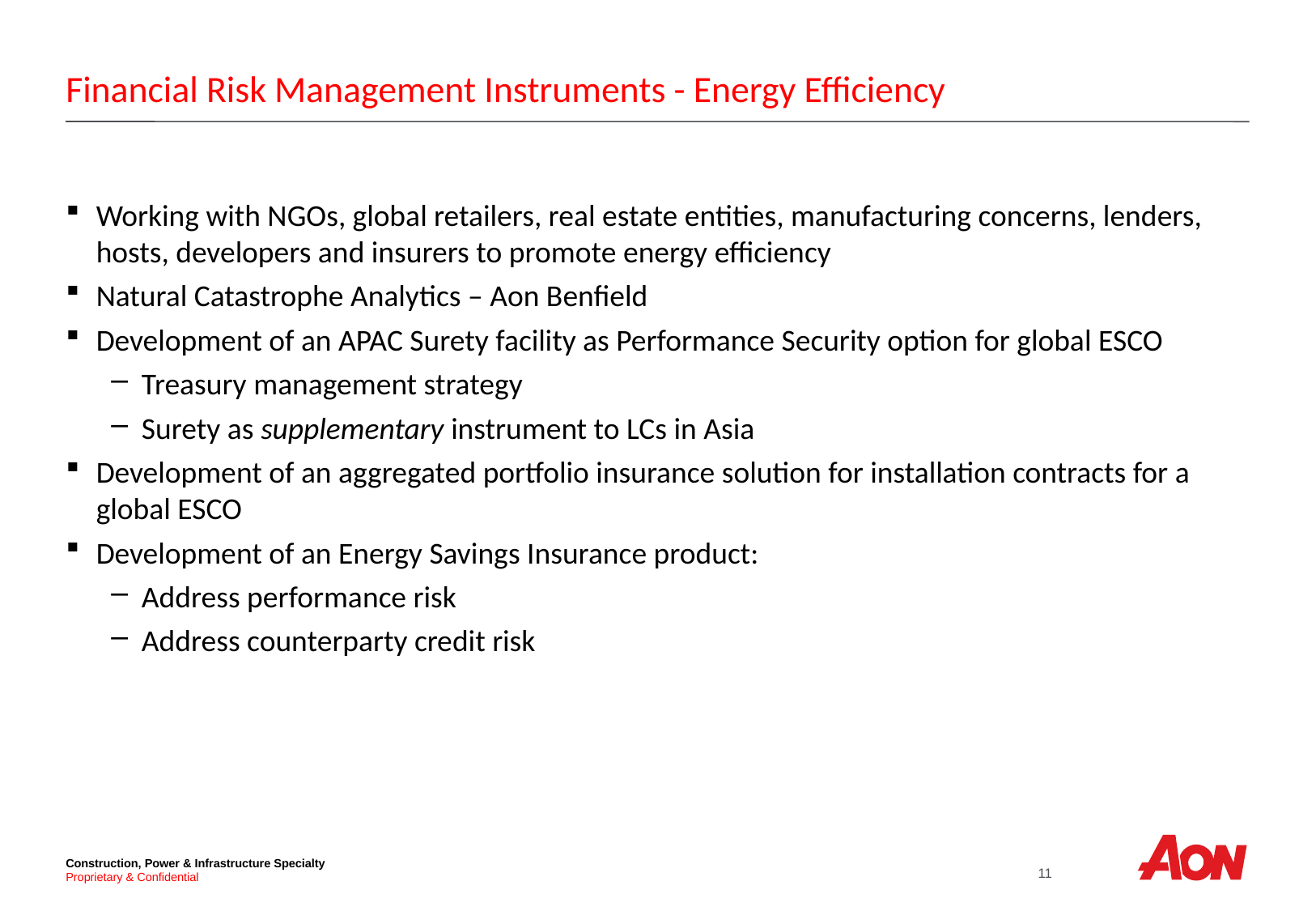

# Financial Risk Management Instruments - Energy Efficiency

Working with NGOs, global retailers, real estate entities, manufacturing concerns, lenders, hosts, developers and insurers to promote energy efficiency
Natural Catastrophe Analytics – Aon Benfield
Development of an APAC Surety facility as Performance Security option for global ESCO
Treasury management strategy
Surety as supplementary instrument to LCs in Asia
Development of an aggregated portfolio insurance solution for installation contracts for a global ESCO
Development of an Energy Savings Insurance product:
Address performance risk
Address counterparty credit risk

11